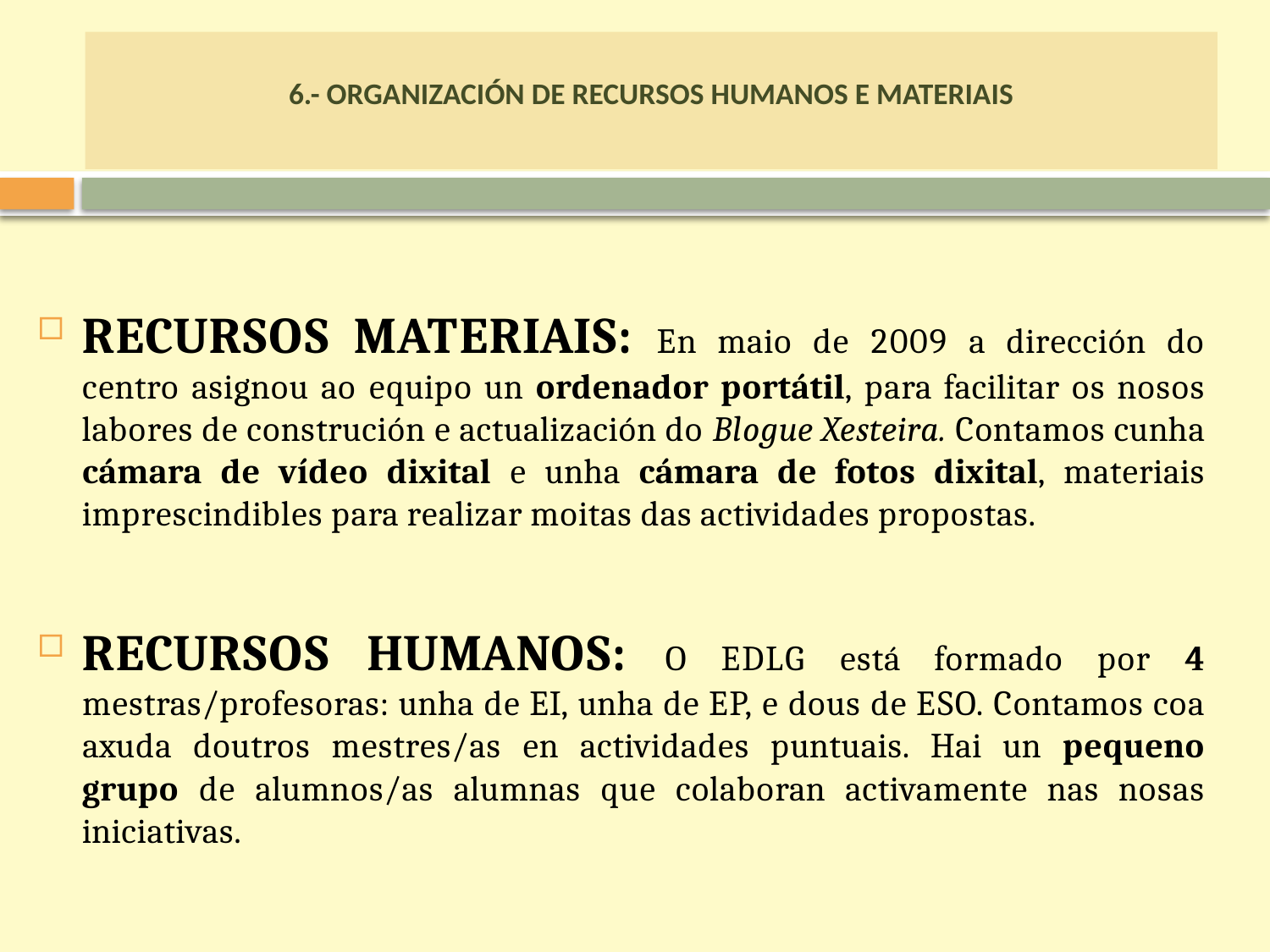

# 6.- ORGANIZACIÓN DE RECURSOS HUMANOS E MATERIAIS

RECURSOS MATERIAIS: En maio de 2009 a dirección do centro asignou ao equipo un ordenador portátil, para facilitar os nosos labores de construción e actualización do Blogue Xesteira. Contamos cunha cámara de vídeo dixital e unha cámara de fotos dixital, materiais imprescindibles para realizar moitas das actividades propostas.

RECURSOS HUMANOS: O EDLG está formado por 4 mestras/profesoras: unha de EI, unha de EP, e dous de ESO. Contamos coa axuda doutros mestres/as en actividades puntuais. Hai un pequeno grupo de alumnos/as alumnas que colaboran activamente nas nosas iniciativas.